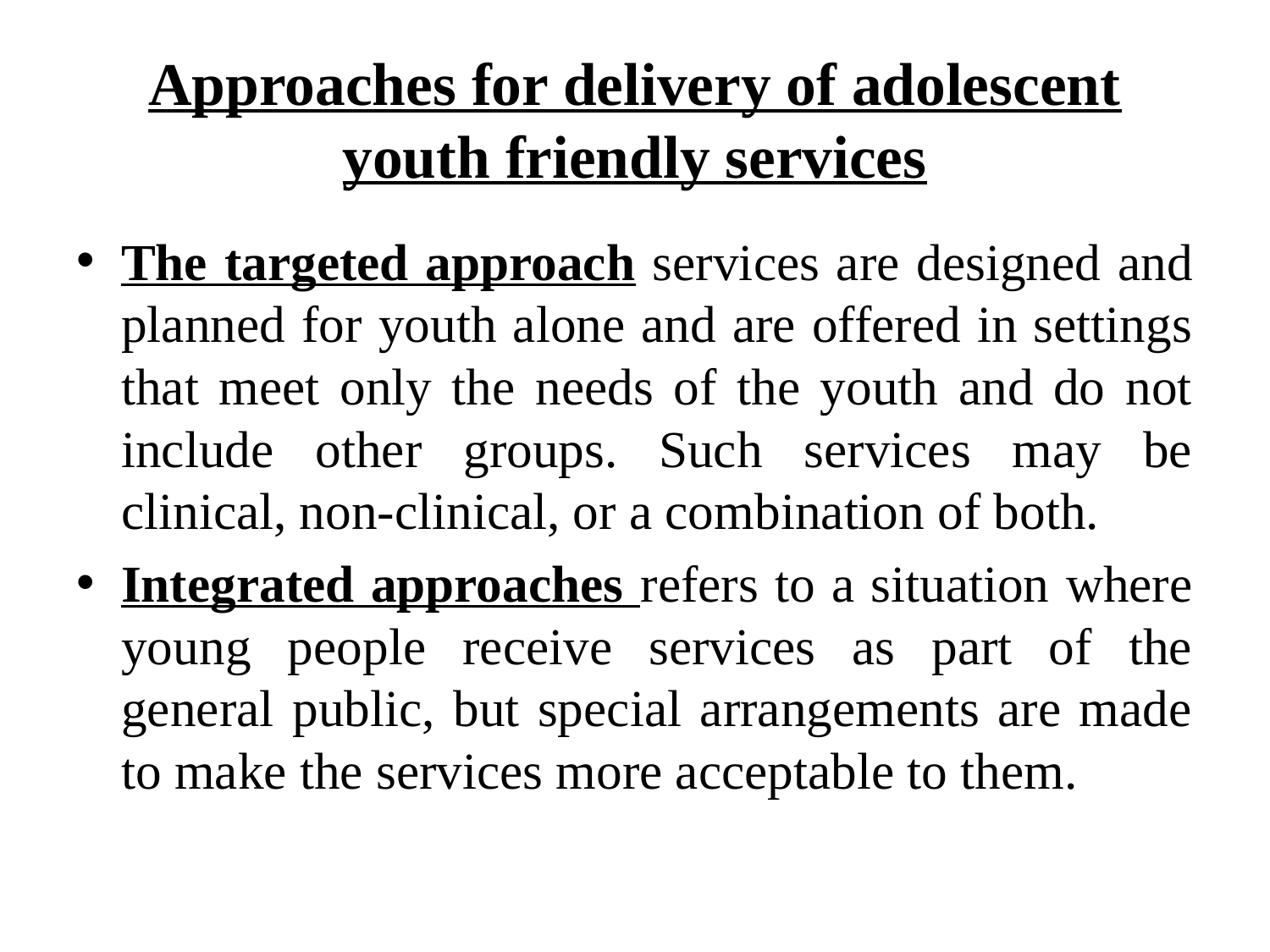

# Approaches for delivery of adolescent youth friendly services
The targeted approach services are designed and planned for youth alone and are offered in settings that meet only the needs of the youth and do not include other groups. Such services may be clinical, non-clinical, or a combination of both.
Integrated approaches refers to a situation where young people receive services as part of the general public, but special arrangements are made to make the services more acceptable to them.